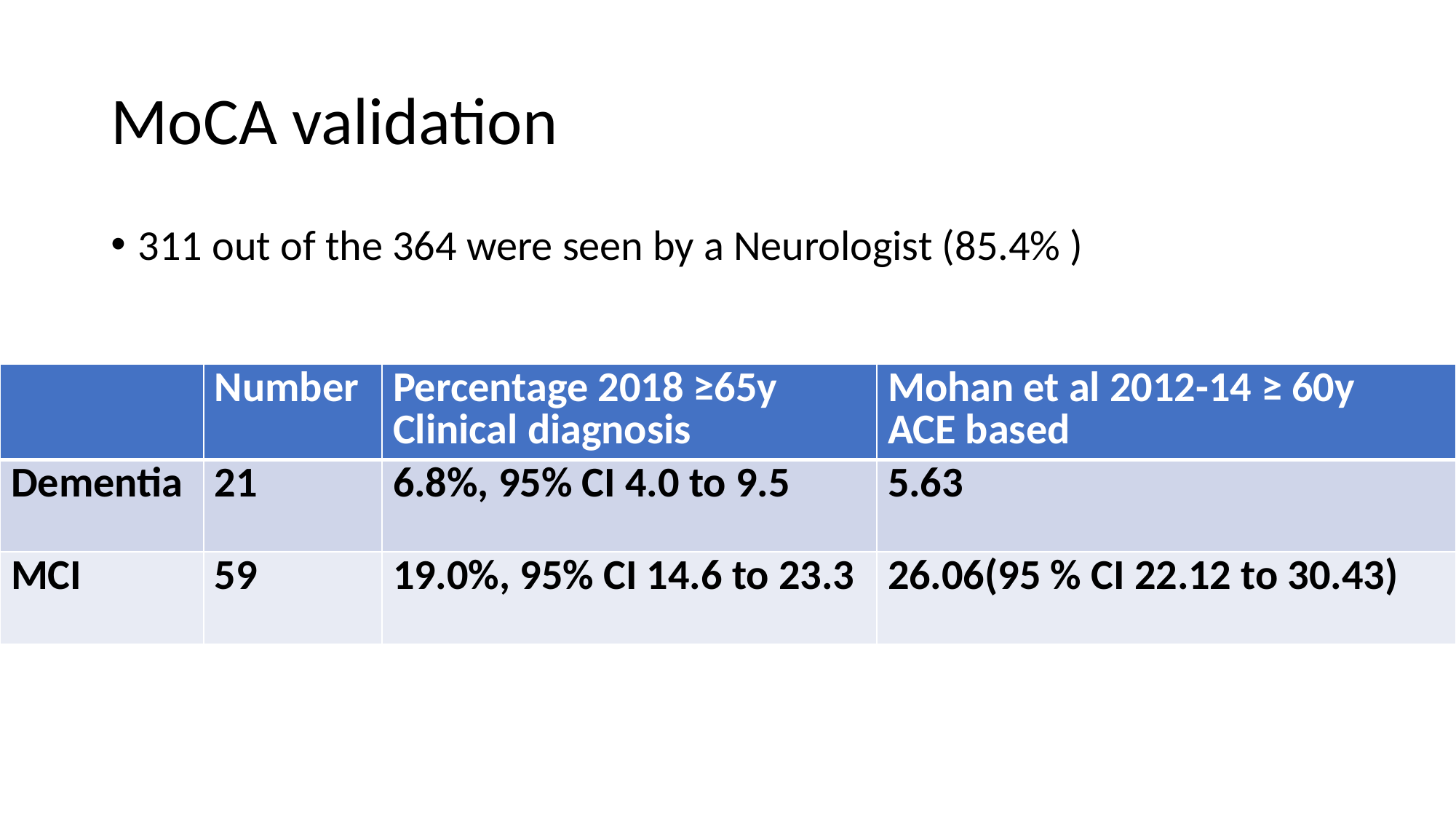

# MoCA validation
311 out of the 364 were seen by a Neurologist (85.4% )

|  | Number | Percentage 2018 ≥65y Clinical diagnosis | Mohan et al 2012-14 ≥ 60y ACE based |
| --- | --- | --- | --- |
| Dementia | 21 | 6.8%, 95% CI 4.0 to 9.5 | 5.63 |
| MCI | 59 | 19.0%, 95% CI 14.6 to 23.3 | 26.06(95 % CI 22.12 to 30.43) |